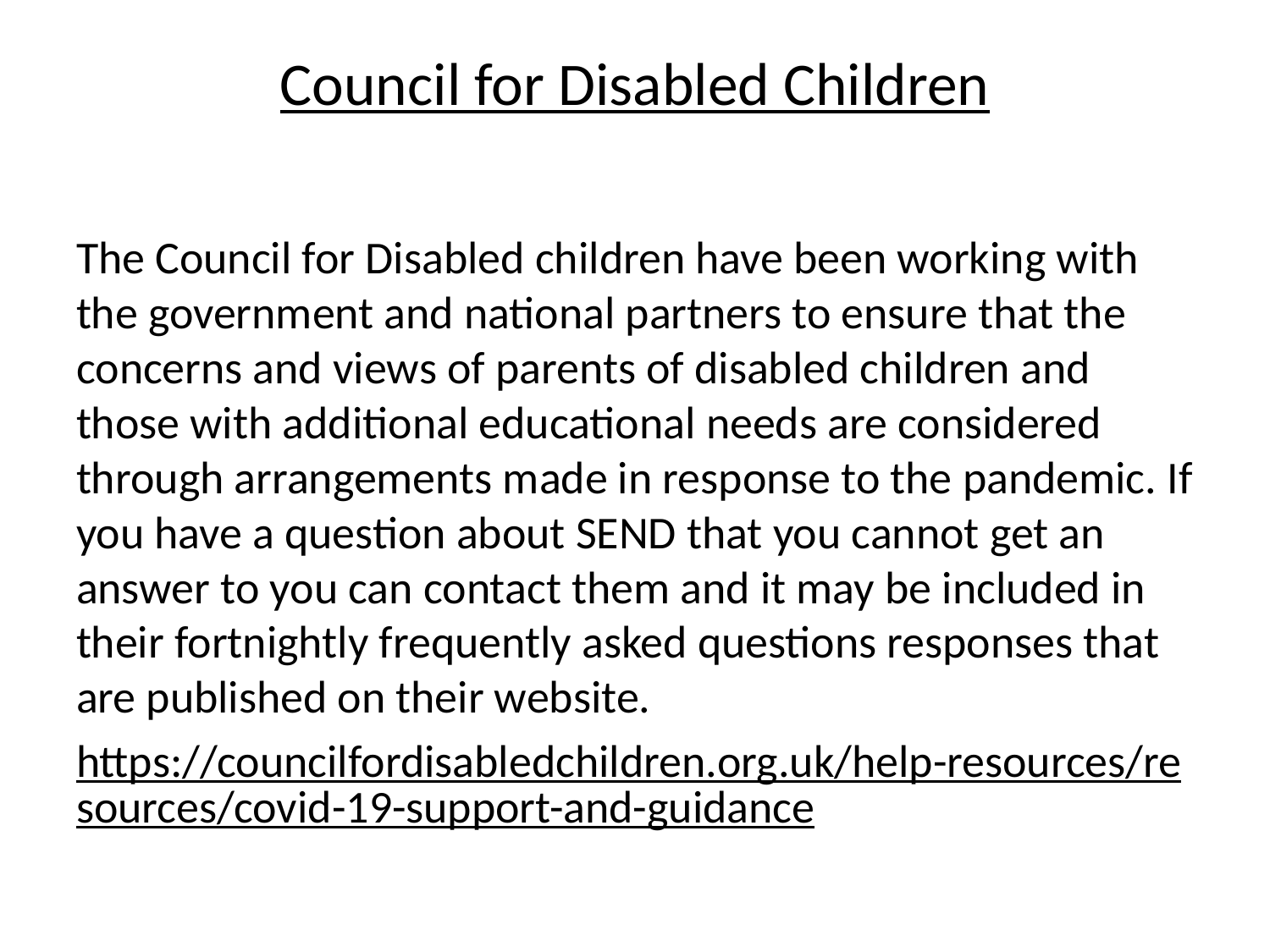

# Council for Disabled Children
The Council for Disabled children have been working with the government and national partners to ensure that the concerns and views of parents of disabled children and those with additional educational needs are considered through arrangements made in response to the pandemic. If you have a question about SEND that you cannot get an answer to you can contact them and it may be included in their fortnightly frequently asked questions responses that are published on their website.
https://councilfordisabledchildren.org.uk/help-resources/resources/covid-19-support-and-guidance